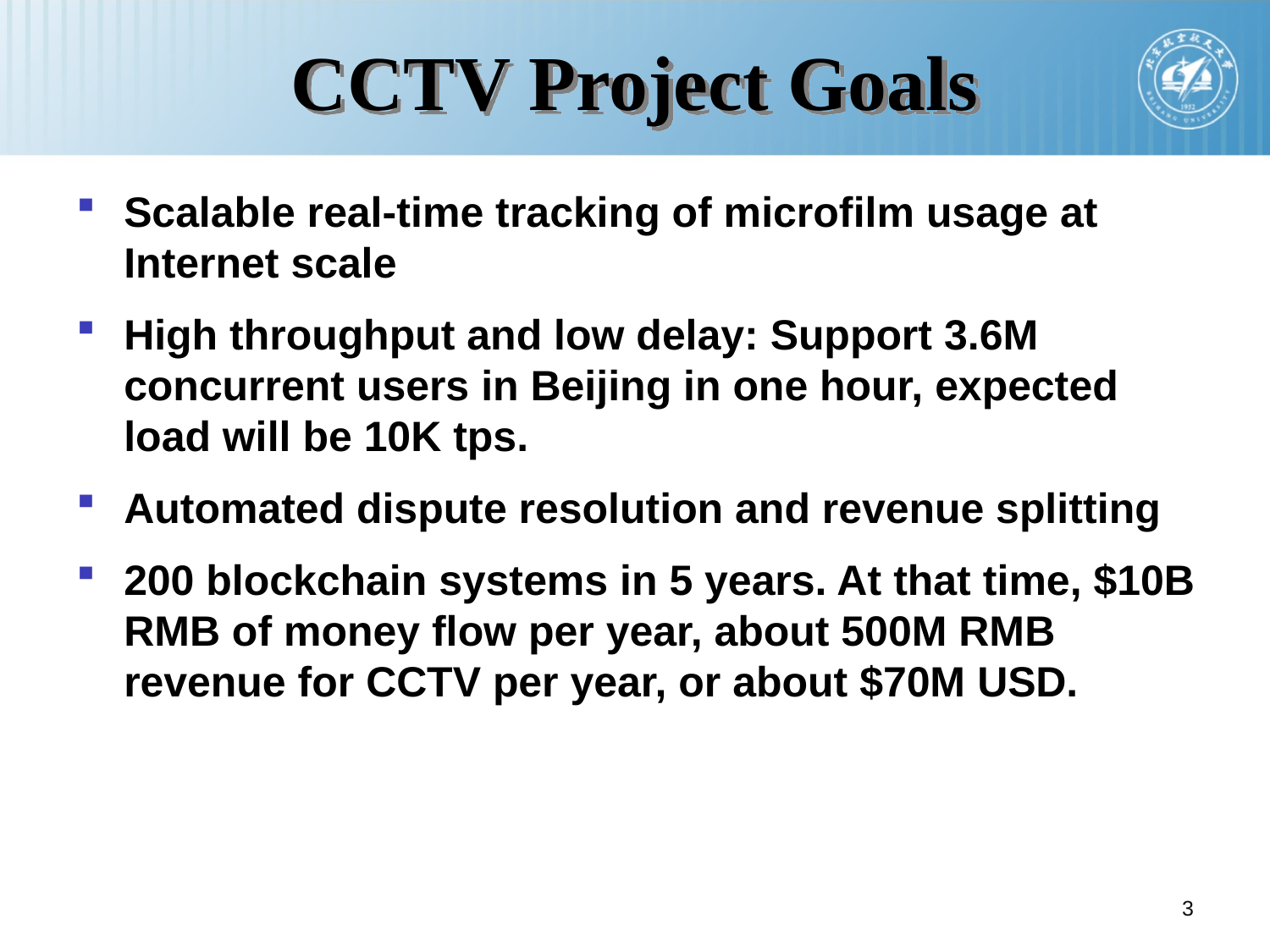

# CCTV Project Goals
Scalable real-time tracking of microfilm usage at Internet scale
High throughput and low delay: Support 3.6M concurrent users in Beijing in one hour, expected load will be 10K tps.
Automated dispute resolution and revenue splitting
200 blockchain systems in 5 years. At that time, $10B RMB of money flow per year, about 500M RMB revenue for CCTV per year, or about $70M USD.
3